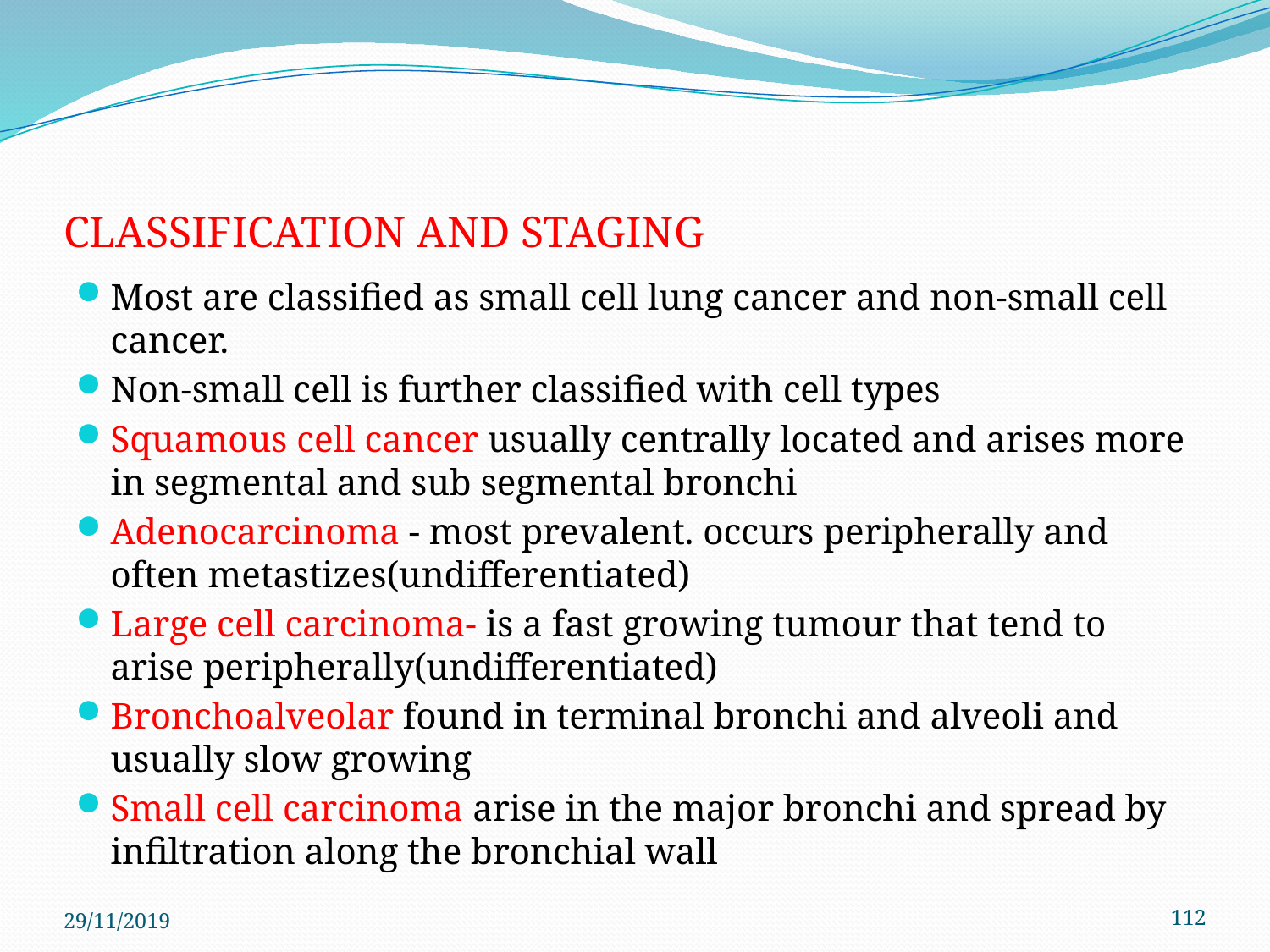

# CLASSIFICATION AND STAGING
Most are classified as small cell lung cancer and non-small cell cancer.
Non-small cell is further classified with cell types
Squamous cell cancer usually centrally located and arises more in segmental and sub segmental bronchi
Adenocarcinoma - most prevalent. occurs peripherally and often metastizes(undifferentiated)
Large cell carcinoma- is a fast growing tumour that tend to arise peripherally(undifferentiated)
Bronchoalveolar found in terminal bronchi and alveoli and usually slow growing
Small cell carcinoma arise in the major bronchi and spread by infiltration along the bronchial wall
29/11/2019
112